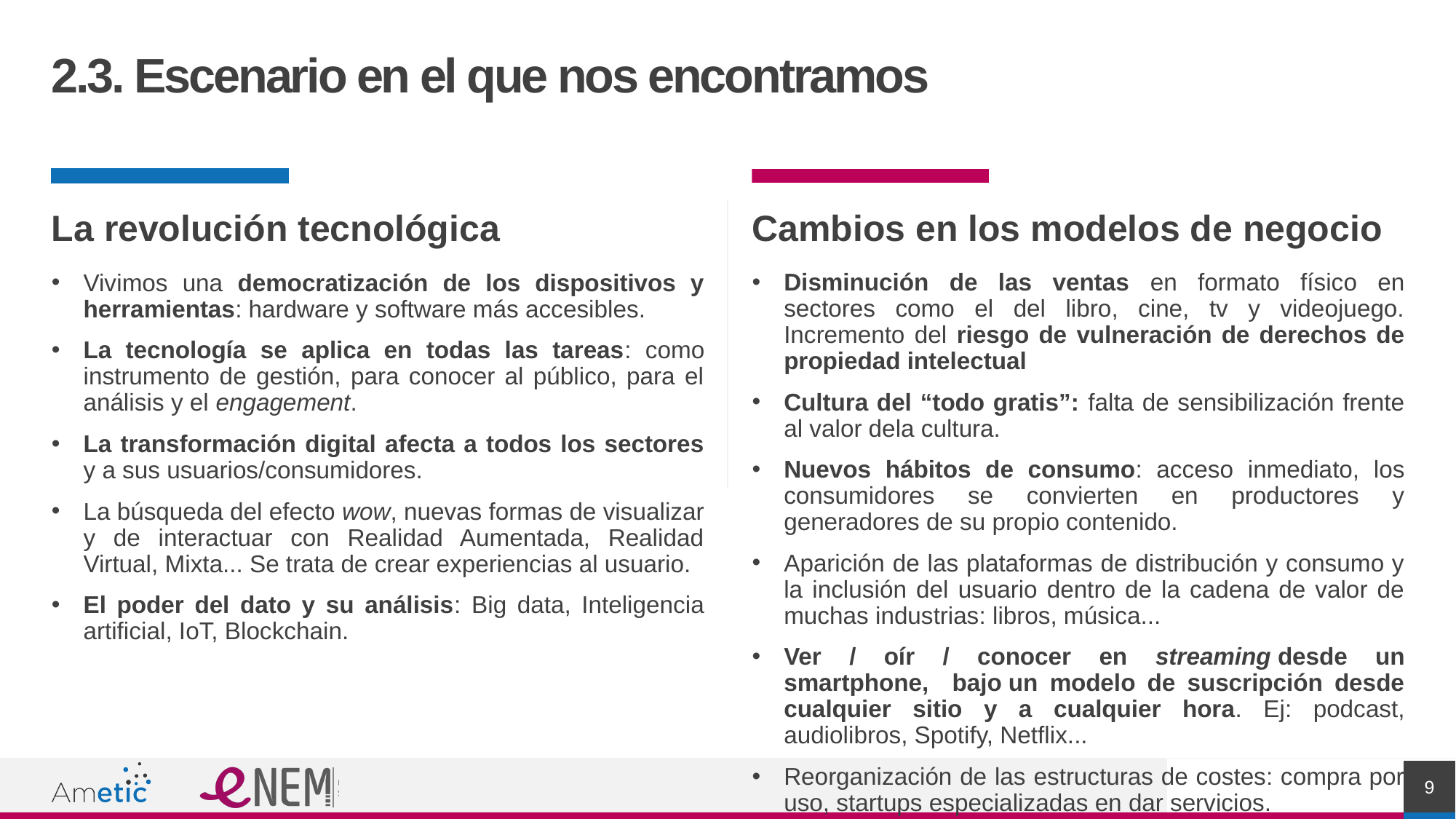

# 2.3. Escenario en el que nos encontramos

La revolución tecnológica
Cambios en los modelos de negocio
Disminución de las ventas en formato físico en sectores como el del libro, cine, tv y videojuego. Incremento del riesgo de vulneración de derechos de propiedad intelectual
Cultura del “todo gratis”: falta de sensibilización frente al valor dela cultura.
Nuevos hábitos de consumo: acceso inmediato, los consumidores se convierten en productores y generadores de su propio contenido.
Aparición de las plataformas de distribución y consumo y la inclusión del usuario dentro de la cadena de valor de muchas industrias: libros, música...
Ver / oír / conocer en streaming desde un smartphone,  bajo un modelo de suscripción desde cualquier sitio y a cualquier hora. Ej: podcast, audiolibros, Spotify, Netflix...
Reorganización de las estructuras de costes: compra por uso, startups especializadas en dar servicios.
Vivimos una democratización de los dispositivos y herramientas: hardware y software más accesibles.
La tecnología se aplica en todas las tareas: como instrumento de gestión, para conocer al público, para el análisis y el engagement.
La transformación digital afecta a todos los sectores y a sus usuarios/consumidores.
La búsqueda del efecto wow, nuevas formas de visualizar y de interactuar con Realidad Aumentada, Realidad Virtual, Mixta... Se trata de crear experiencias al usuario.
El poder del dato y su análisis: Big data, Inteligencia artificial, IoT, Blockchain.

9